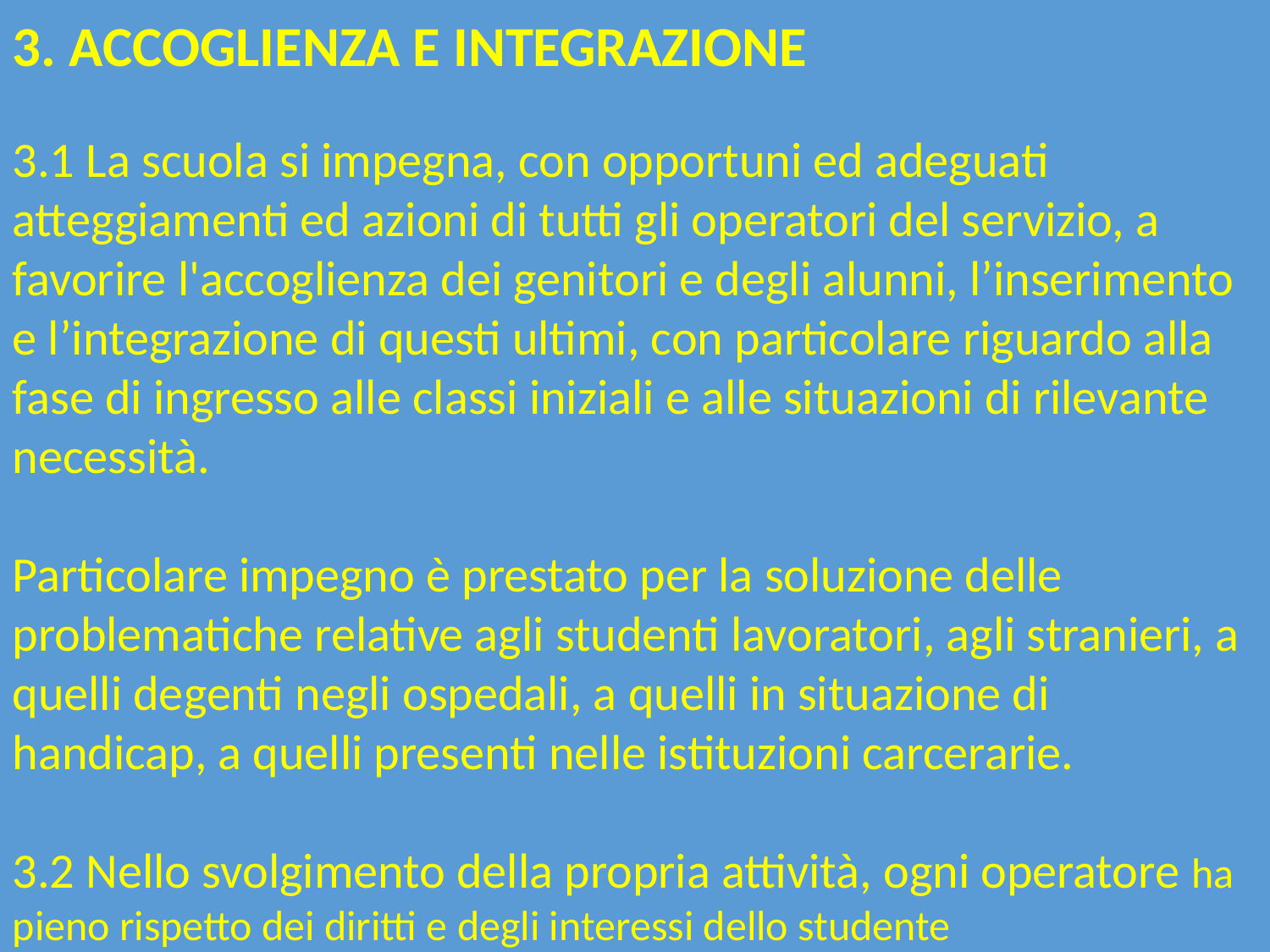

3. ACCOGLIENZA E INTEGRAZIONE
3.1 La scuola si impegna, con opportuni ed adeguati atteggiamenti ed azioni di tutti gli operatori del servizio, a favorire l'accoglienza dei genitori e degli alunni, l’inserimento e l’integrazione di questi ultimi, con particolare riguardo alla fase di ingresso alle classi iniziali e alle situazioni di rilevante necessità.
Particolare impegno è prestato per la soluzione delle problematiche relative agli studenti lavoratori, agli stranieri, a quelli degenti negli ospedali, a quelli in situazione di handicap, a quelli presenti nelle istituzioni carcerarie.
3.2 Nello svolgimento della propria attività, ogni operatore ha pieno rispetto dei diritti e degli interessi dello studente